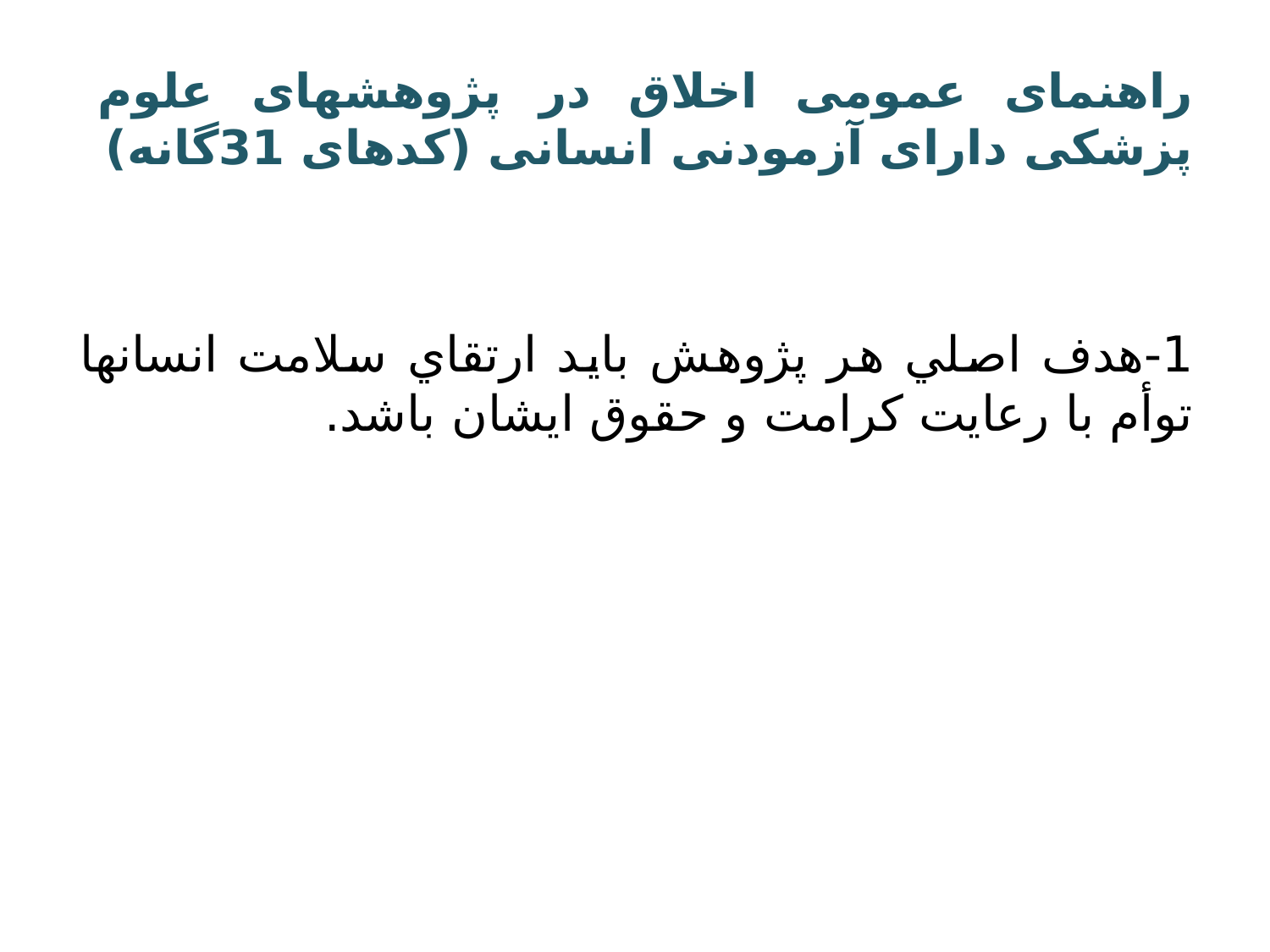

# راهنمای عمومی اخلاق در پژوهشهای علوم پزشکی دارای آزمودنی انسانی (کدهای 31گانه)
1-هدف اصلي هر پژوهش بايد ارتقاي سلامت انسانها توأم با رعايت کرامت و حقوق ايشان باشد.